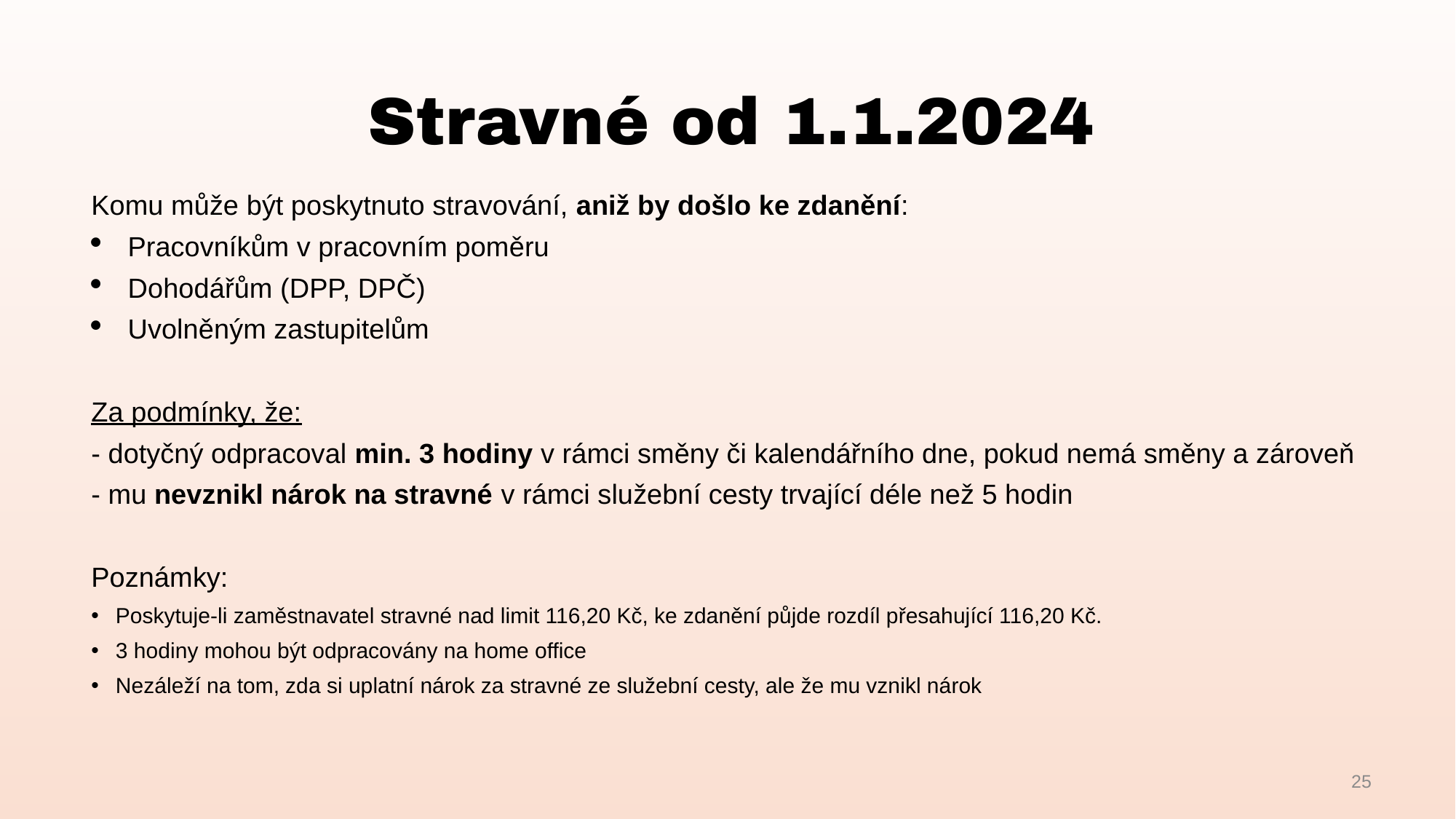

# Stravné od 1.1.2024
Komu může být poskytnuto stravování, aniž by došlo ke zdanění:
Pracovníkům v pracovním poměru
Dohodářům (DPP, DPČ)
Uvolněným zastupitelům

Za podmínky, že:
- dotyčný odpracoval min. 3 hodiny v rámci směny či kalendářního dne, pokud nemá směny a zároveň
- mu nevznikl nárok na stravné v rámci služební cesty trvající déle než 5 hodin

Poznámky:
Poskytuje-li zaměstnavatel stravné nad limit 116,20 Kč, ke zdanění půjde rozdíl přesahující 116,20 Kč.
3 hodiny mohou být odpracovány na home office
Nezáleží na tom, zda si uplatní nárok za stravné ze služební cesty, ale že mu vznikl nárok

25